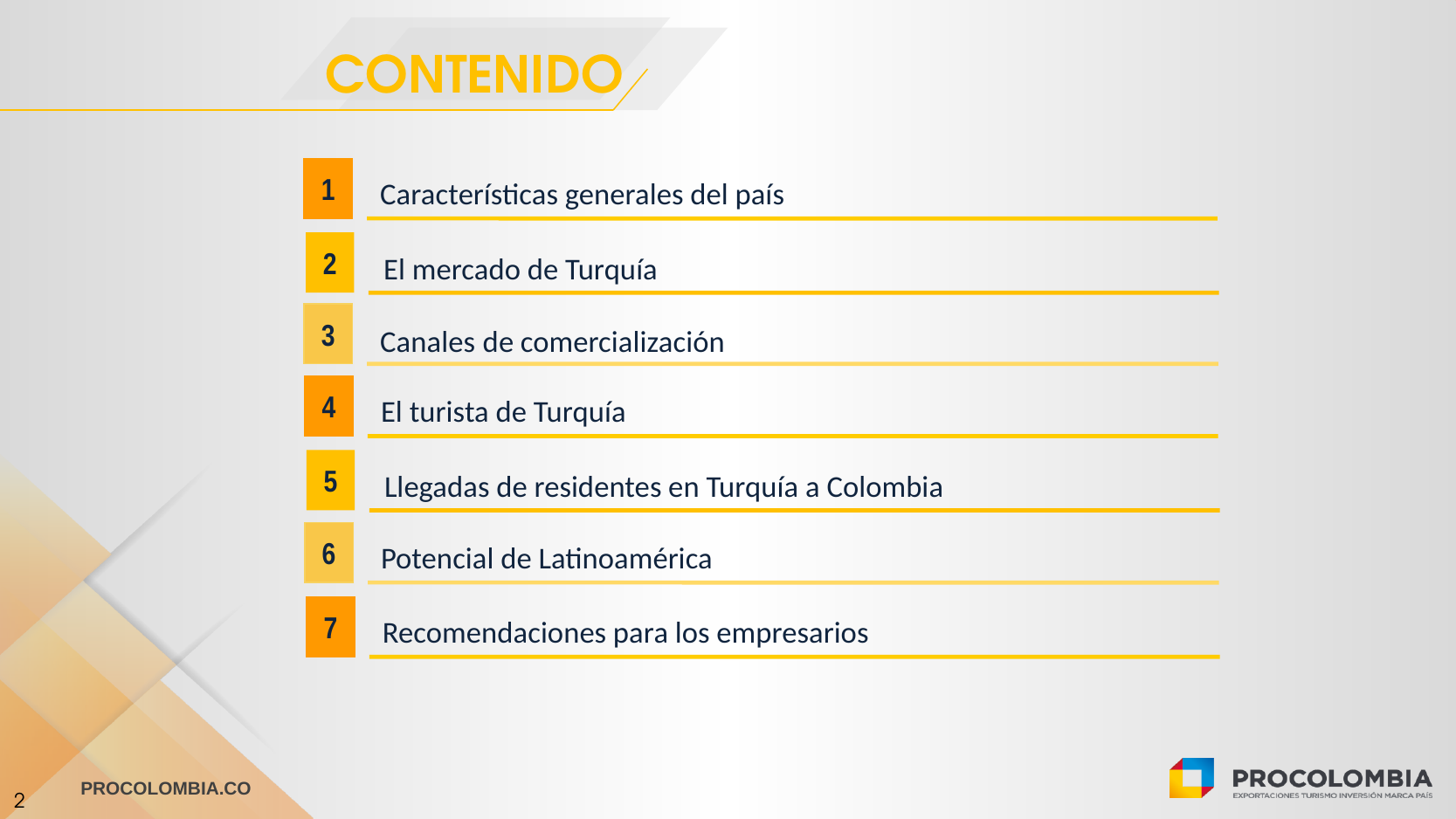

CONTENIDO
1

Características generales del país
2

El mercado de Turquía
3

Canales de comercialización
4

El turista de Turquía
5

Llegadas de residentes en Turquía a Colombia
6

Potencial de Latinoamérica
7

Recomendaciones para los empresarios
2